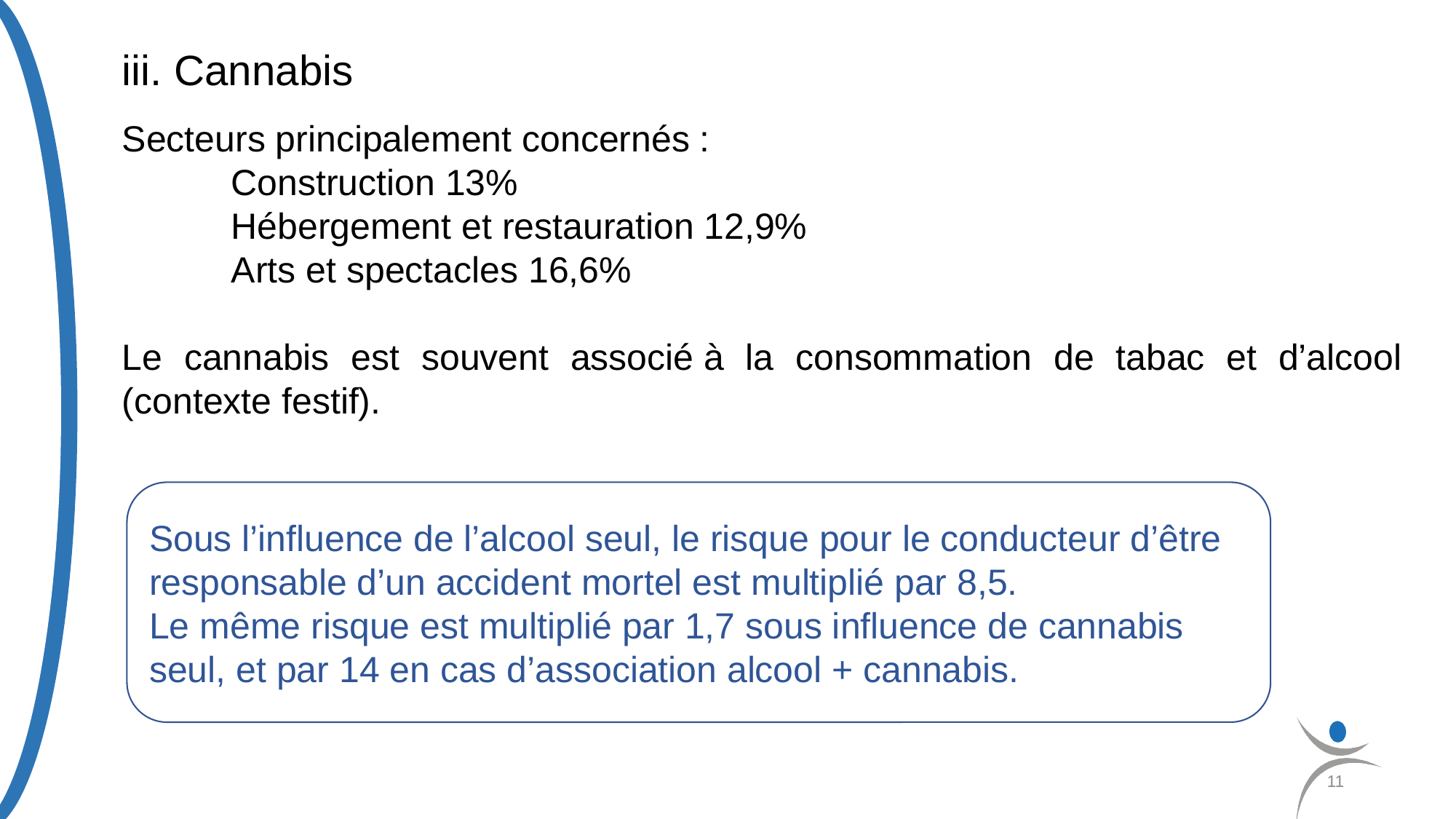

iii. Cannabis

Secteurs principalement concernés :
	Construction 13%
	Hébergement et restauration 12,9%
	Arts et spectacles 16,6%

Le cannabis est souvent associé à la consommation de tabac et d’alcool (contexte festif).

Sous l’influence de l’alcool seul, le risque pour le conducteur d’être responsable d’un accident mortel est multiplié par 8,5.
Le même risque est multiplié par 1,7 sous influence de cannabis seul, et par 14 en cas d’association alcool + cannabis.
11